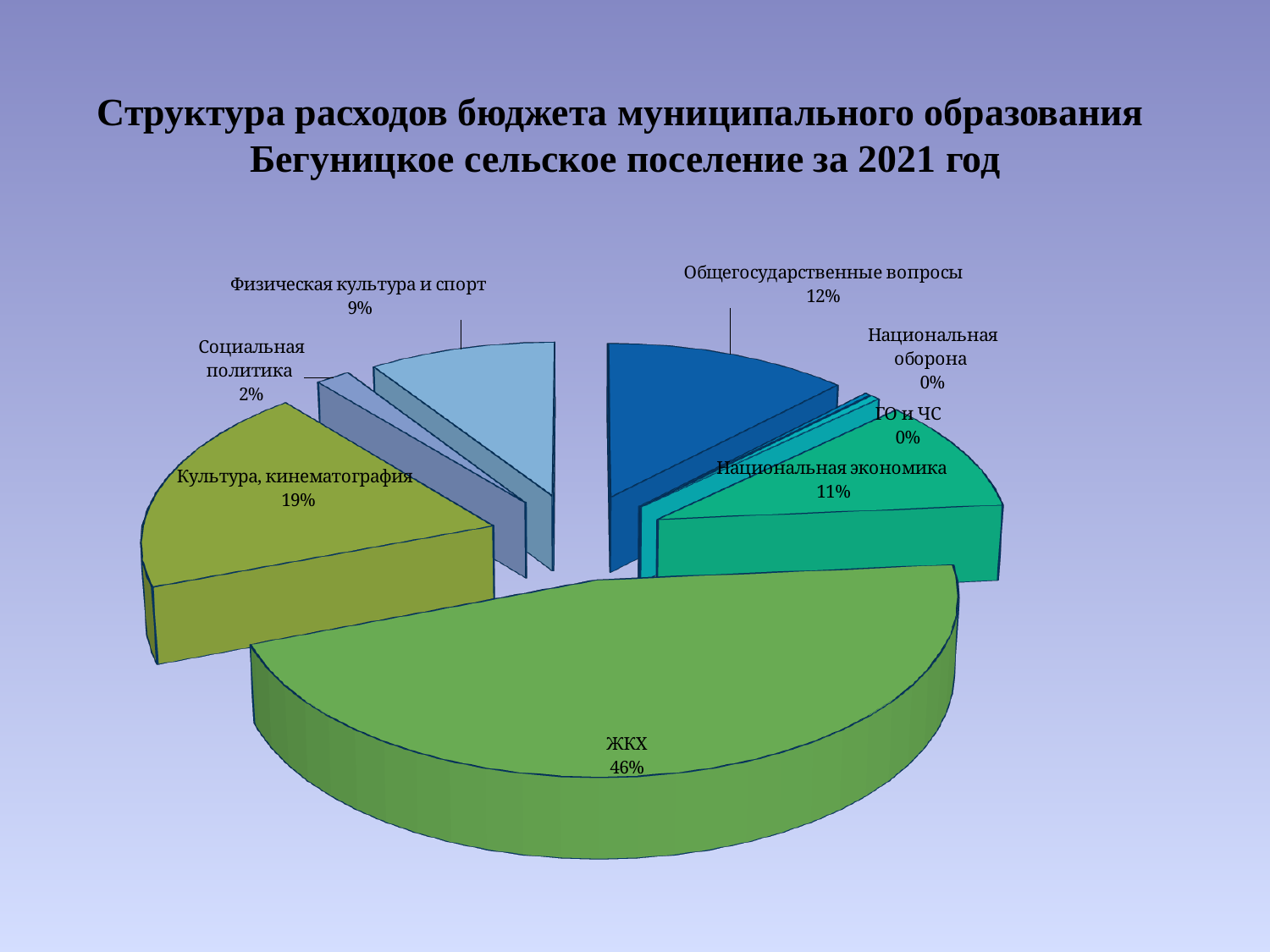

Структура расходов бюджета муниципального образования  Бегуницкое сельское поселение за 2021 год

[unsupported chart]

[unsupported chart]